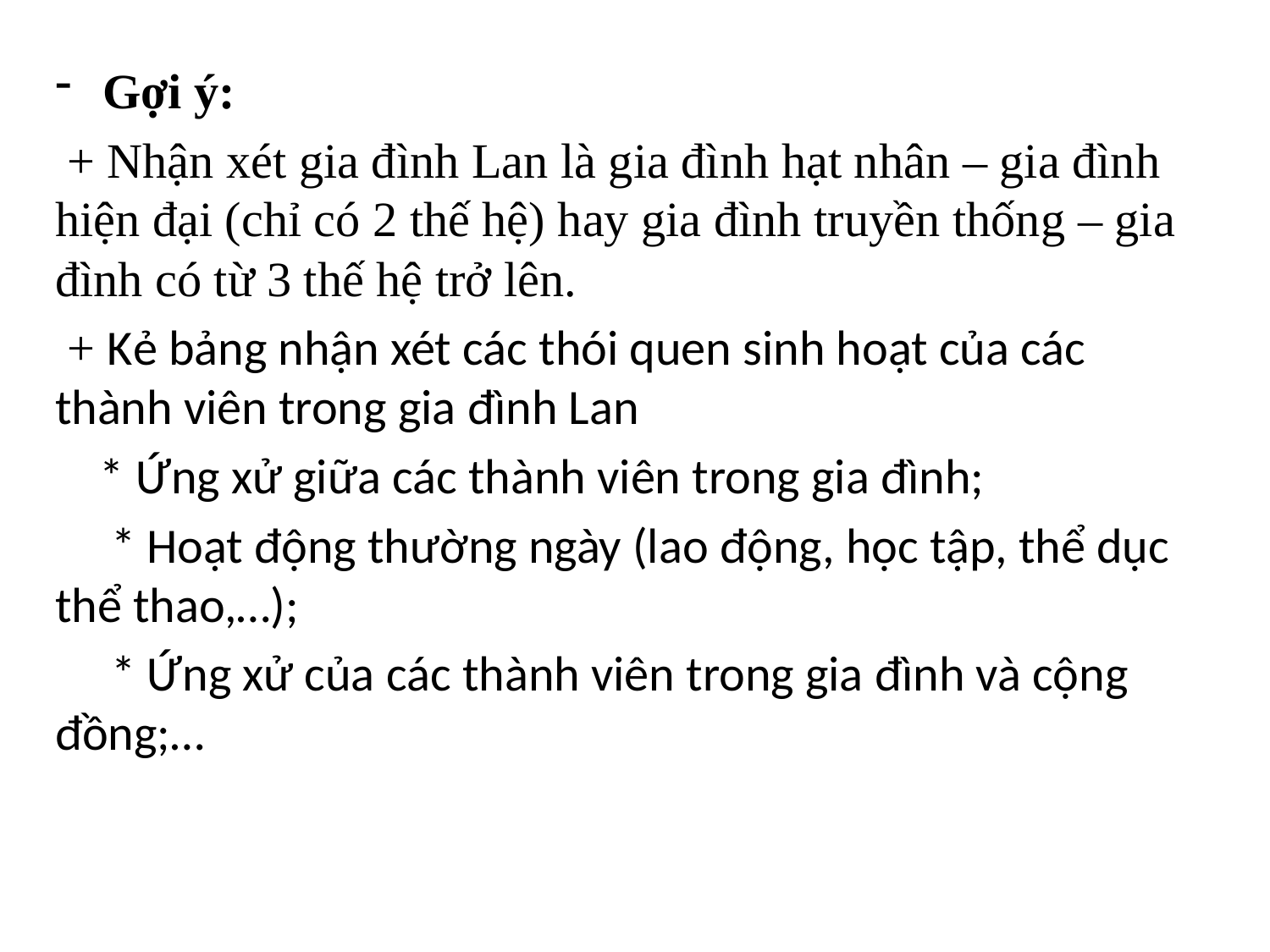

Gợi ý:
 + Nhận xét gia đình Lan là gia đình hạt nhân – gia đình hiện đại (chỉ có 2 thế hệ) hay gia đình truyền thống – gia đình có từ 3 thế hệ trở lên.
 + Kẻ bảng nhận xét các thói quen sinh hoạt của các thành viên trong gia đình Lan
    * Ứng xử giữa các thành viên trong gia đình;
     * Hoạt động thường ngày (lao động, học tập, thể dục thể thao,…);
     * Ứng xử của các thành viên trong gia đình và cộng đồng;…